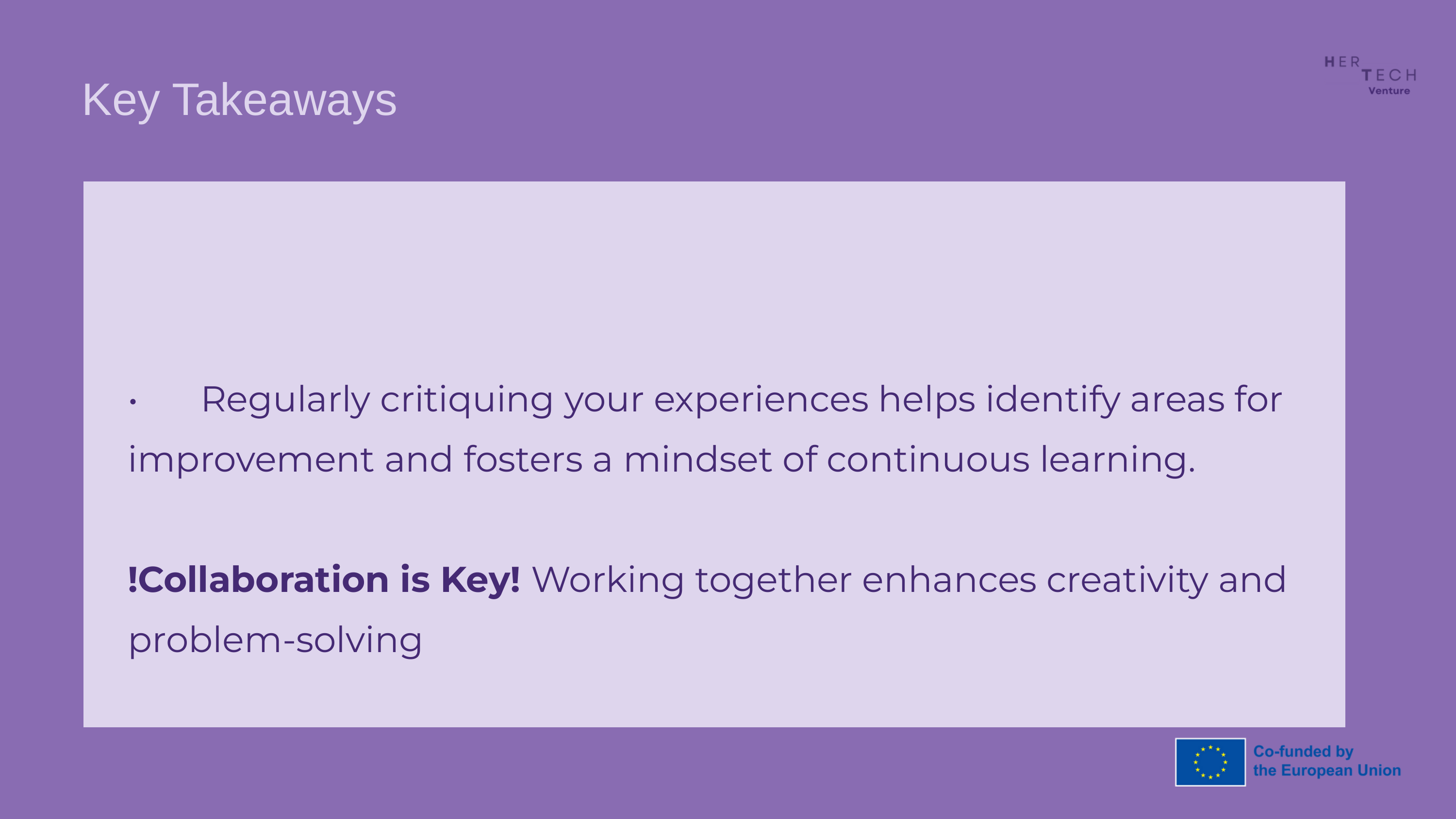

Key Takeaways

•	Regularly critiquing your experiences helps identify areas for improvement and fosters a mindset of continuous learning.

!Collaboration is Key! Working together enhances creativity and problem-solving